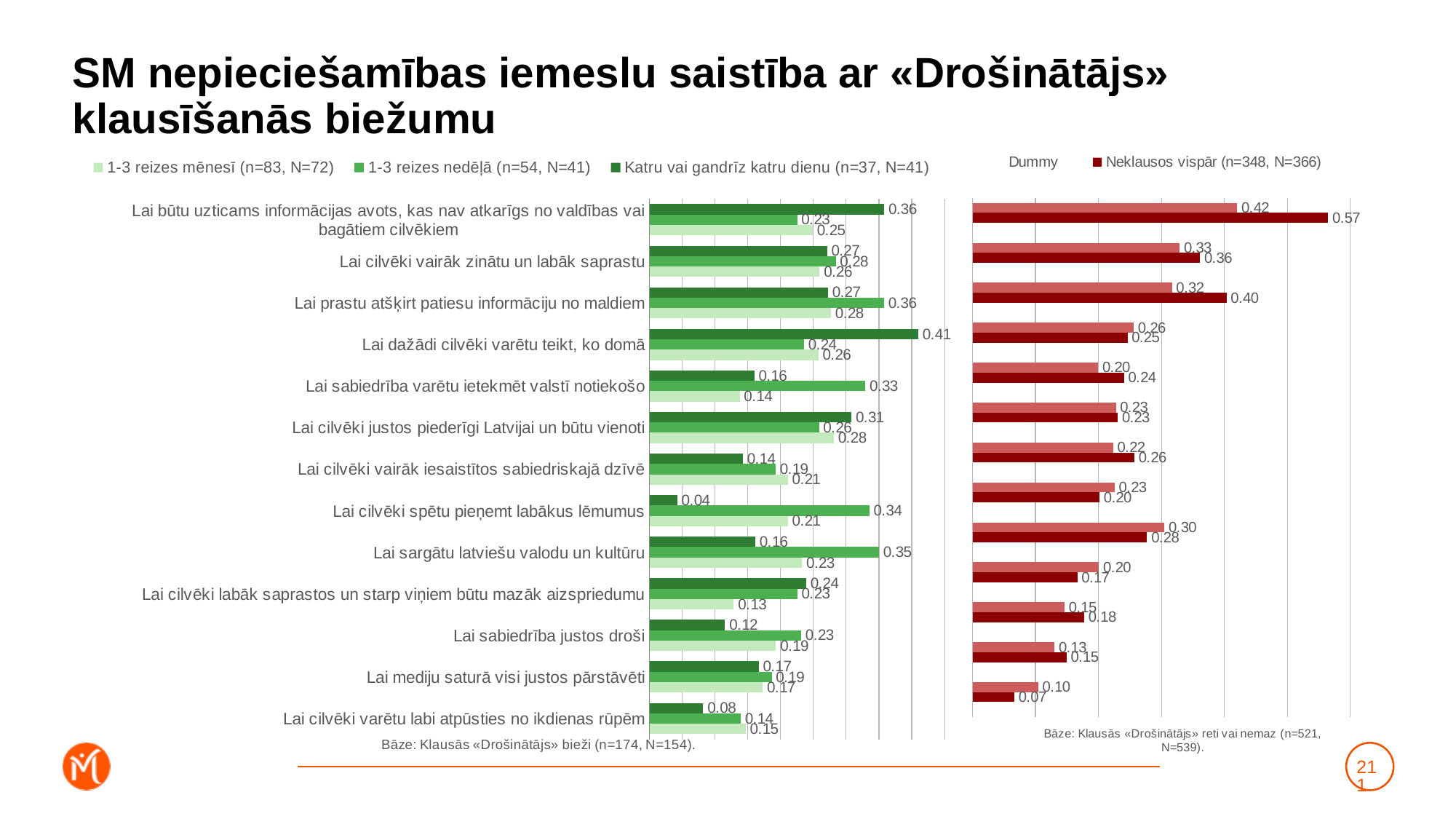

# SM nepieciešamības iemeslu saistība ar «Drošinātājs» klausīšanās biežumu

### Chart

| Category | Katru vai gandrīz katru dienu (n=37, N=41) | 1-3 reizes nedēļā (n=54, N=41) | 1-3 reizes mēnesī (n=83, N=72) |
|---|---|---|---|
| Lai būtu uzticams informācijas avots, kas nav atkarīgs no valdības vai bagātiem cilvēkiem | 0.3581292869016337 | 0.2253833606724435 | 0.24918741063462244 |
| Lai cilvēki vairāk zinātu un labāk saprastu | 0.27116525399047964 | 0.2839899530756162 | 0.2593711126036139 |
| Lai prastu atšķirt patiesu informāciju no maldiem | 0.27227182489240387 | 0.3577383265054271 | 0.2768451850325397 |
| Lai dažādi cilvēki varētu teikt, ko domā | 0.41003874954883757 | 0.23564979683354112 | 0.25767574549153716 |
| Lai sabiedrība varētu ietekmēt valstī notiekošo | 0.15986831889484962 | 0.32933812841427756 | 0.13769162321353967 |
| Lai cilvēki justos piederīgi Latvijai un būtu vienoti | 0.30817685445907284 | 0.2586607393948647 | 0.28118617334223023 |
| Lai cilvēki vairāk iesaistītos sabiedriskajā dzīvē | 0.14246352241986568 | 0.19248771938644718 | 0.2111810375615211 |
| Lai cilvēki spētu pieņemt labākus lēmumus | 0.0422688652093677 | 0.3352428035841418 | 0.21122315778054873 |
| Lai sargātu latviešu valodu un kultūru | 0.16151303070380085 | 0.34996378920071713 | 0.23267031271137167 |
| Lai cilvēki labāk saprastos un starp viņiem būtu mazāk aizspriedumu | 0.23896689779759564 | 0.22547259124772562 | 0.12848275440521503 |
| Lai sabiedrība justos droši | 0.11525943461417555 | 0.23122298133022787 | 0.19281212237717046 |
| Lai mediju saturā visi justos pārstāvēti | 0.16665617170275937 | 0.1864279070345517 | 0.17283836032837174 |
| Lai cilvēki varētu labi atpūsties no ikdienas rūpēm | 0.0818840526108138 | 0.13898643275029243 | 0.14657616922732924 |

### Chart

| Category | Retāk (n=173, N=173) | Neklausos vispār (n=348, N=366) | Dummy |
|---|---|---|---|
| Lai būtu uzticams informācijas avots, kas nav atkarīgs no valdības vai bagātiem cilvēkiem | 0.42055718070932385 | 0.5651142447678318 | 0.001 |
| Lai cilvēki vairāk zinātu un labāk saprastu | 0.32930843302234275 | 0.361363976842609 | 0.001 |
| Lai prastu atšķirt patiesu informāciju no maldiem | 0.31690334704279544 | 0.4037195982061874 | 0.001 |
| Lai dažādi cilvēki varētu teikt, ko domā | 0.25613832018603433 | 0.24648825708664973 | 0.001 |
| Lai sabiedrība varētu ietekmēt valstī notiekošo | 0.1997019280667909 | 0.24091845630011846 | 0.001 |
| Lai cilvēki justos piederīgi Latvijai un būtu vienoti | 0.22794134497676977 | 0.23103134118625226 | 0.001 |
| Lai cilvēki vairāk iesaistītos sabiedriskajā dzīvē | 0.2234074084480114 | 0.257161374609663 | 0.001 |
| Lai cilvēki spētu pieņemt labākus lēmumus | 0.22566418413293574 | 0.2018801312906239 | 0.001 |
| Lai sargātu latviešu valodu un kultūru | 0.30490484198928647 | 0.277420557076497 | 0.001 |
| Lai cilvēki labāk saprastos un starp viņiem būtu mazāk aizspriedumu | 0.20103098912444103 | 0.16668408893065784 | 0.001 |
| Lai sabiedrība justos droši | 0.14611414498773834 | 0.1776636730389287 | 0.001 |
| Lai mediju saturā visi justos pārstāvēti | 0.13024588189886405 | 0.14960725708101288 | 0.001 |
| Lai cilvēki varētu labi atpūsties no ikdienas rūpēm | 0.10427091000815887 | 0.06642007853283917 | 0.001 |
211